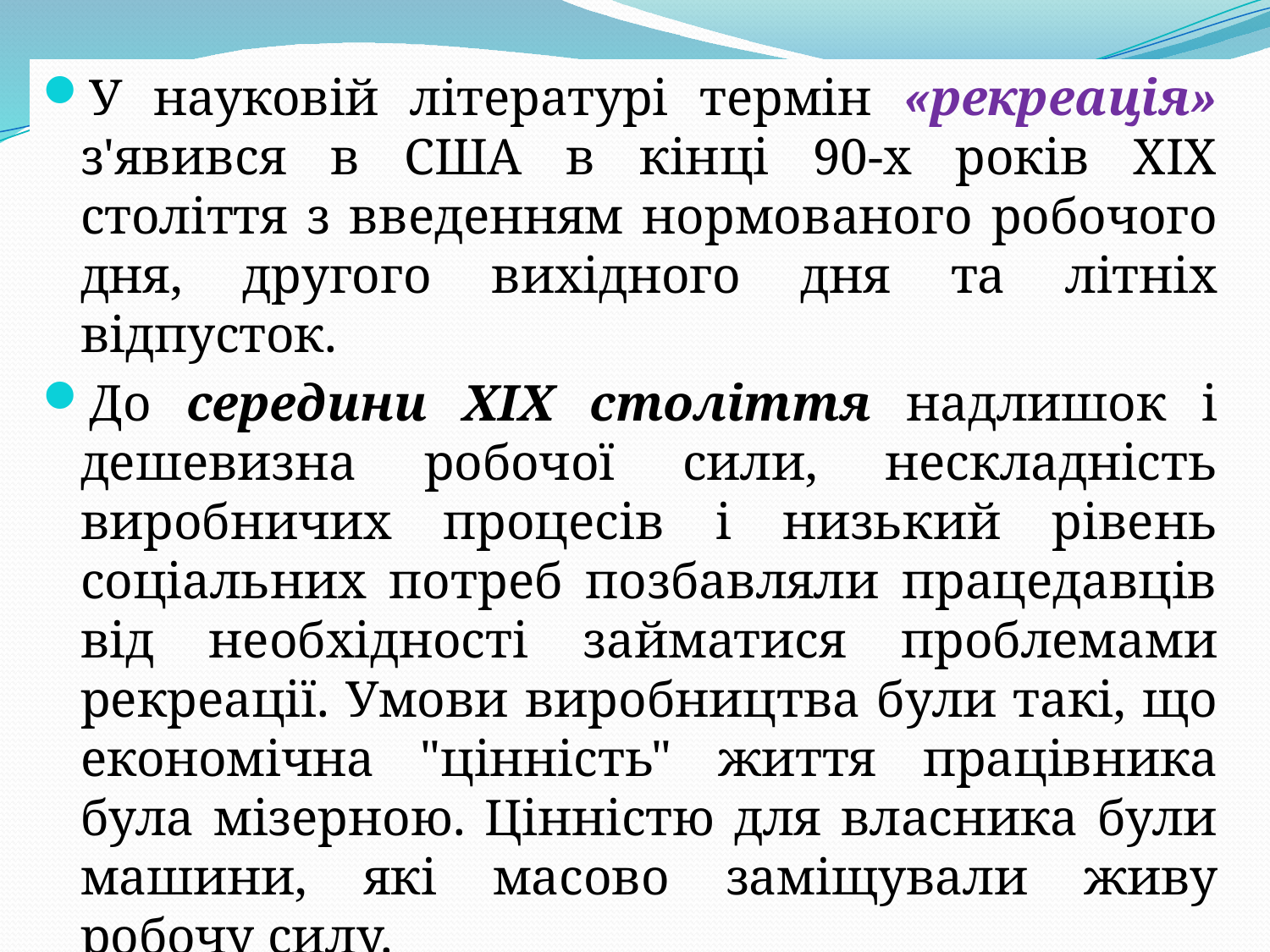

У науковій літературі термін «рекреація» з'явився в США в кінці 90-х років XIX століття з введенням нормованого робочого дня, другого вихідного дня та літніх відпусток.
До середини XIX століття надлишок і дешевизна робочої сили, нескладність виробничих процесів і низький рівень соціальних потреб позбавляли працедавців від необхідності займатися проблемами рекреації. Умови виробництва були такі, що економічна "цінність" життя працівника була мізерною. Цінністю для власника були машини, які масово заміщували живу робочу силу.